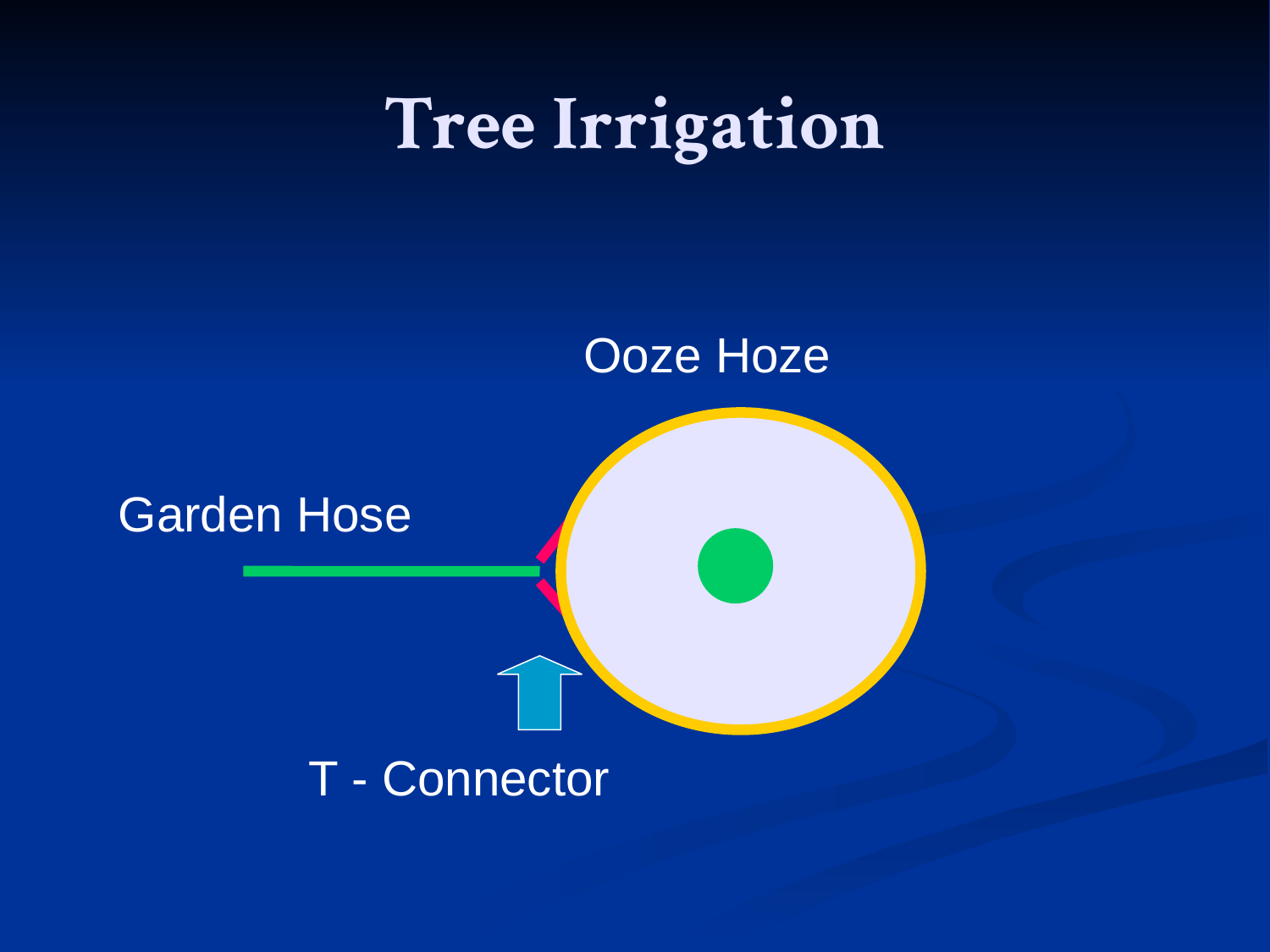

# Tree Irrigation
Ooze Hoze

Garden Hose

T - Connector